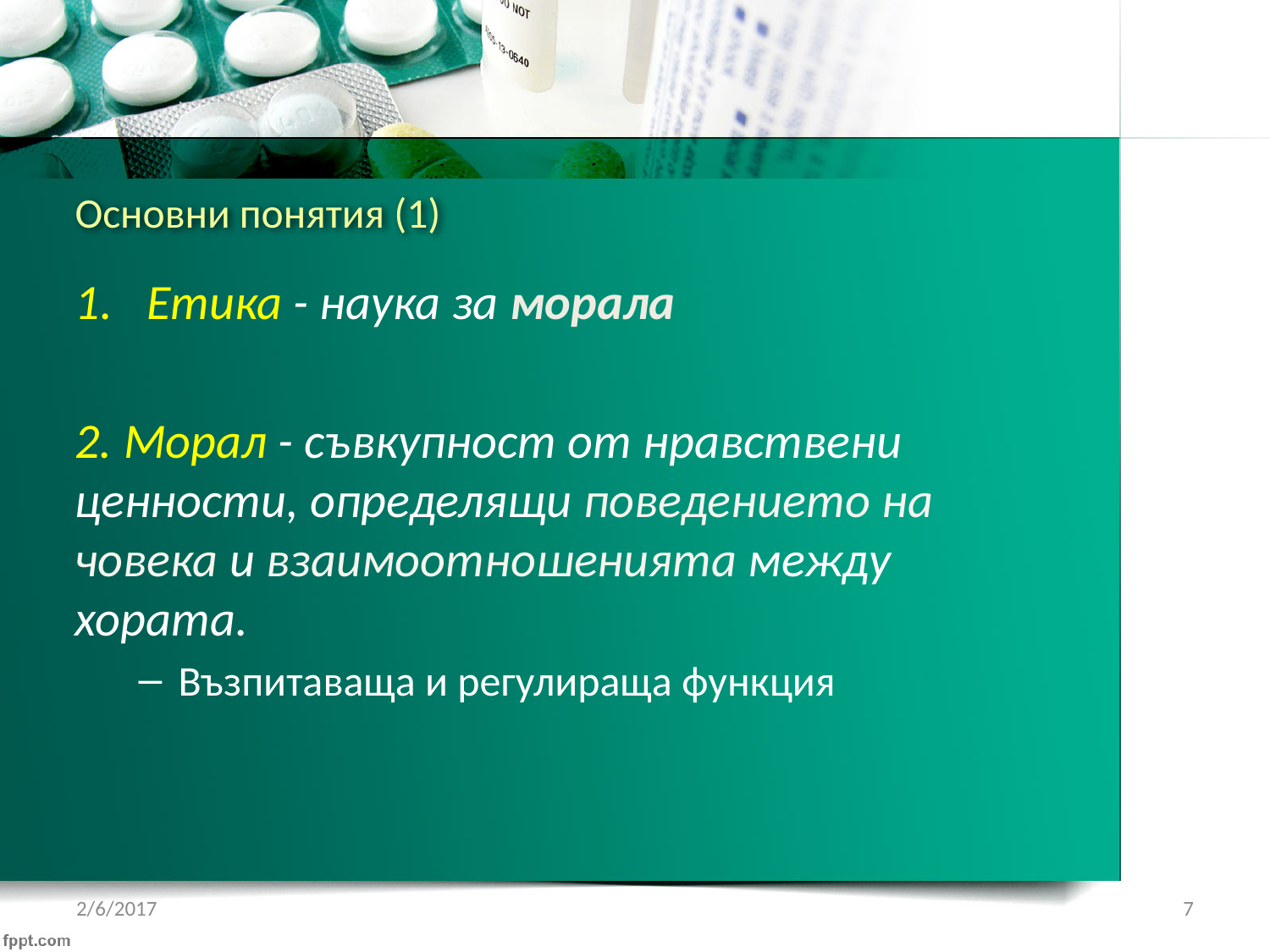

# Основни понятия (1)
Етика - наука за морала

2. Морал - съвкупност от нравствени ценности, определящи поведението на човека и взаимоотношенията между хората.
Възпитаваща и регулираща функция

2/6/2017
7